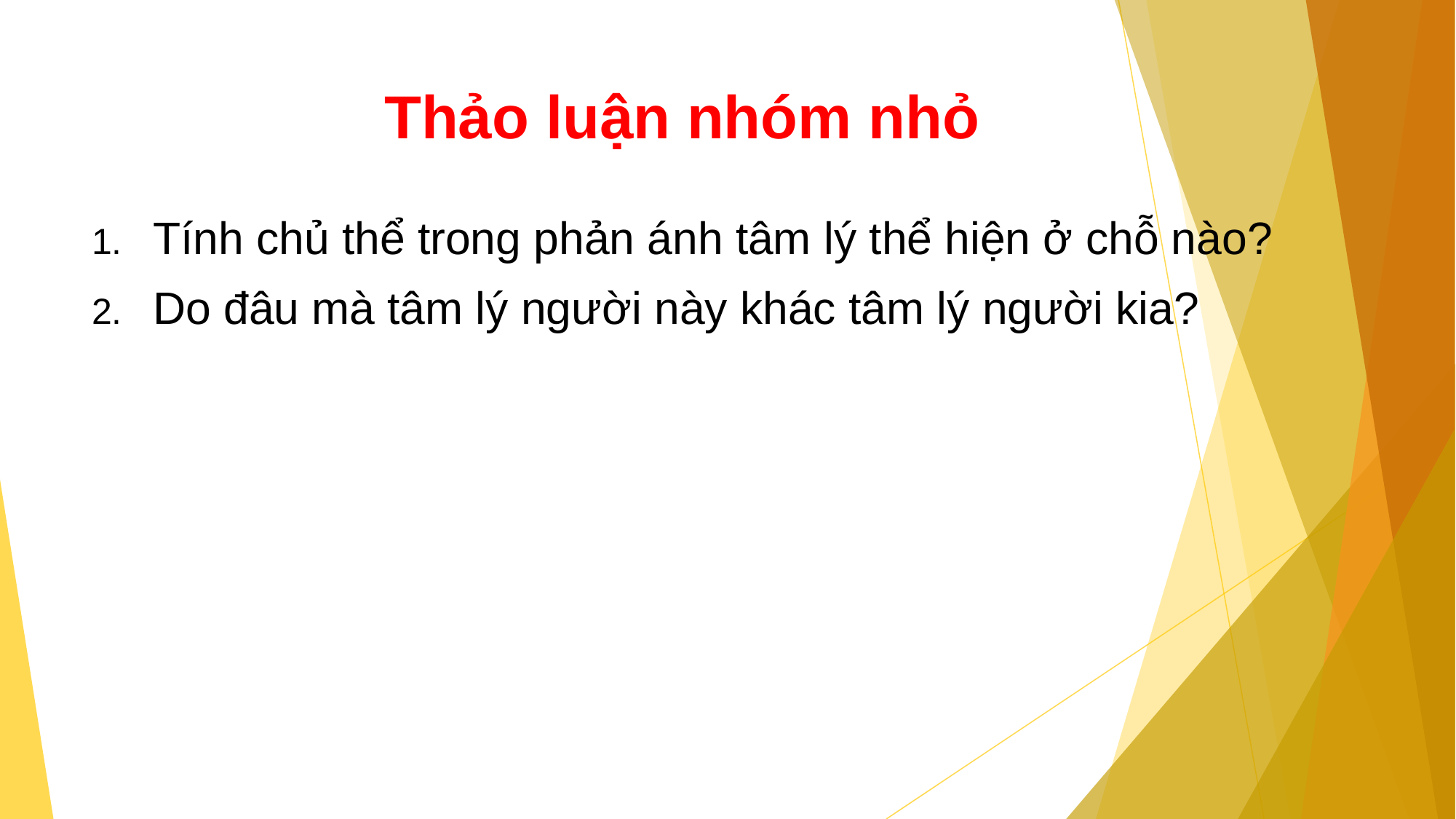

# Thảo luận nhóm nhỏ
Tính chủ thể trong phản ánh tâm lý thể hiện ở chỗ nào?
Do đâu mà tâm lý người này khác tâm lý người kia?